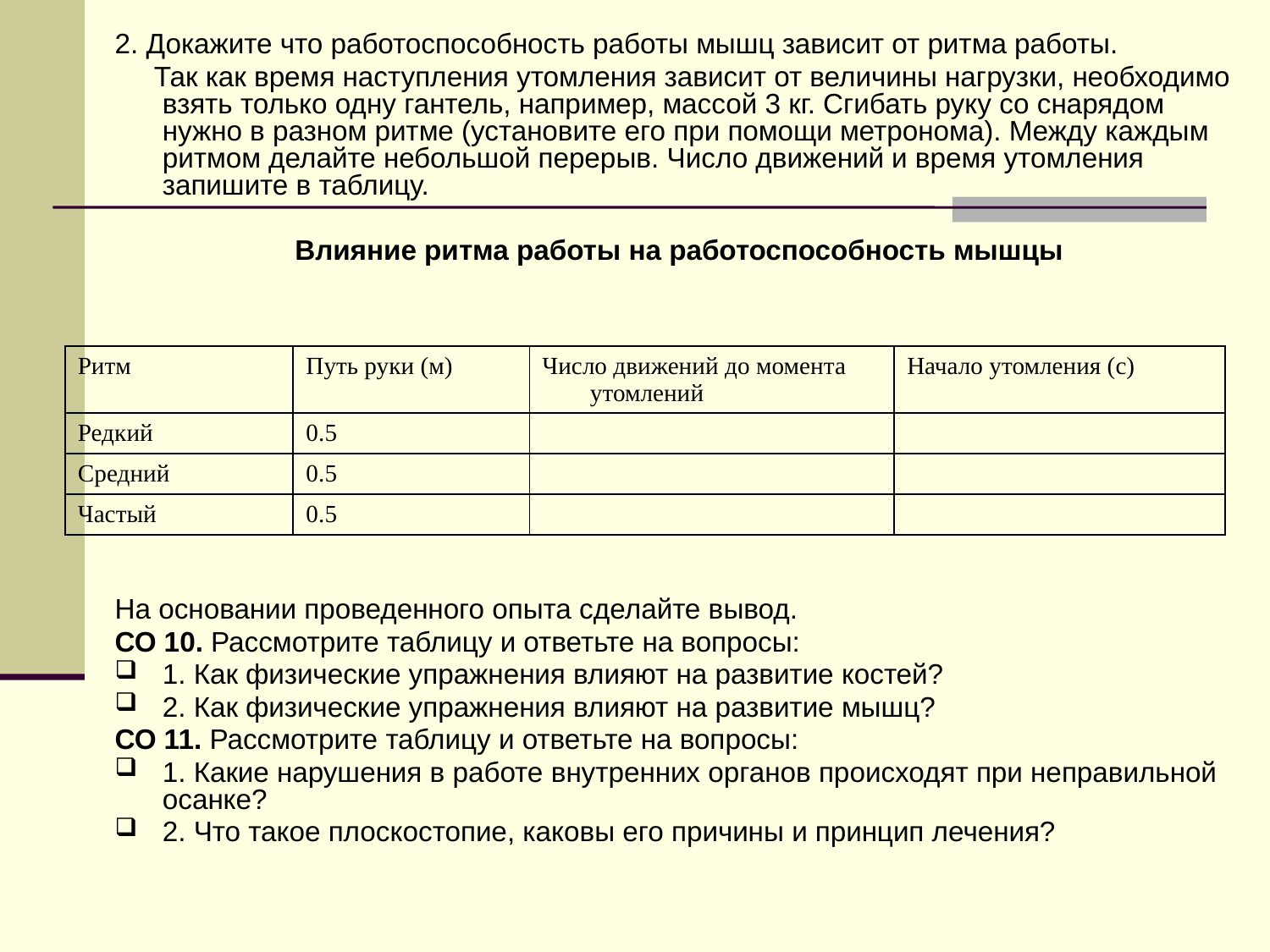

2. Докажите что работоспособность работы мышц зависит от ритма работы.
     Так как время наступления утомления зависит от величины нагрузки, необходимо взять только одну гантель, например, массой 3 кг. Сгибать руку со снарядом нужно в разном ритме (установите его при помощи метронома). Между каждым ритмом делайте небольшой перерыв. Число движений и время утомления запишите в таблицу.

                       Влияние ритма работы на работоспособность мышцы

На основании проведенного опыта сделайте вывод.
СО 10. Рассмотрите таблицу и ответьте на вопросы:
1. Как физические упражнения влияют на развитие костей?
2. Как физические упражнения влияют на развитие мышц?
СО 11. Рассмотрите таблицу и ответьте на вопросы:
1. Какие нарушения в работе внутренних органов происходят при неправильной осанке?
2. Что такое плоскостопие, каковы его причины и принцип лечения?
| Ритм | Путь руки (м) | Число движений до момента утомлений | Начало утомления (с) |
| --- | --- | --- | --- |
| Редкий | 0.5 |  |  |
| Средний | 0.5 |  |  |
| Частый | 0.5 |  |  |